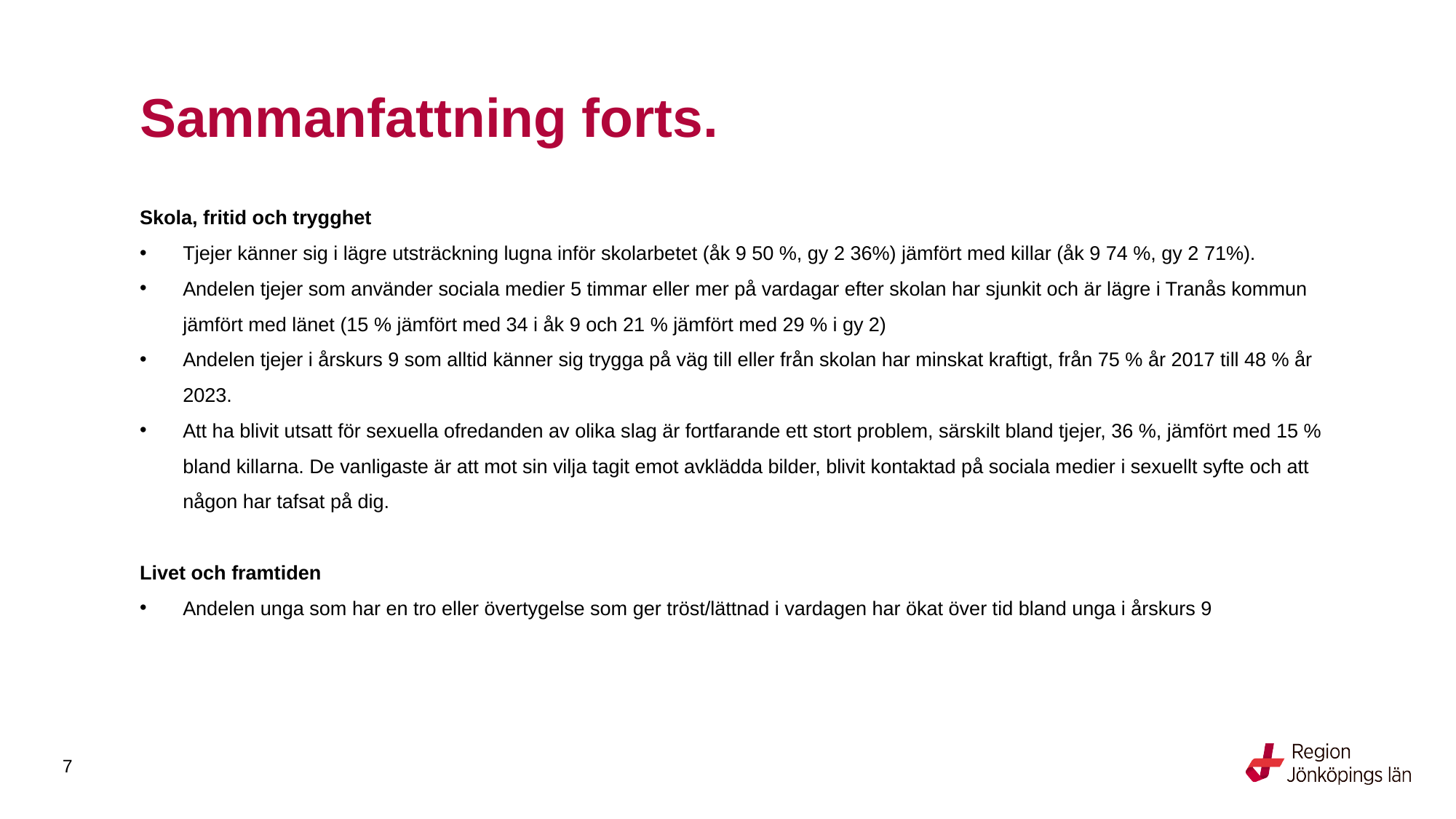

# Sammanfattning forts.

Skola, fritid och trygghet
Tjejer känner sig i lägre utsträckning lugna inför skolarbetet (åk 9 50 %, gy 2 36%) jämfört med killar (åk 9 74 %, gy 2 71%).
Andelen tjejer som använder sociala medier 5 timmar eller mer på vardagar efter skolan har sjunkit och är lägre i Tranås kommun jämfört med länet (15 % jämfört med 34 i åk 9 och 21 % jämfört med 29 % i gy 2)
Andelen tjejer i årskurs 9 som alltid känner sig trygga på väg till eller från skolan har minskat kraftigt, från 75 % år 2017 till 48 % år 2023.
Att ha blivit utsatt för sexuella ofredanden av olika slag är fortfarande ett stort problem, särskilt bland tjejer, 36 %, jämfört med 15 % bland killarna. De vanligaste är att mot sin vilja tagit emot avklädda bilder, blivit kontaktad på sociala medier i sexuellt syfte och att någon har tafsat på dig.

Livet och framtiden
Andelen unga som har en tro eller övertygelse som ger tröst/lättnad i vardagen har ökat över tid bland unga i årskurs 9

7